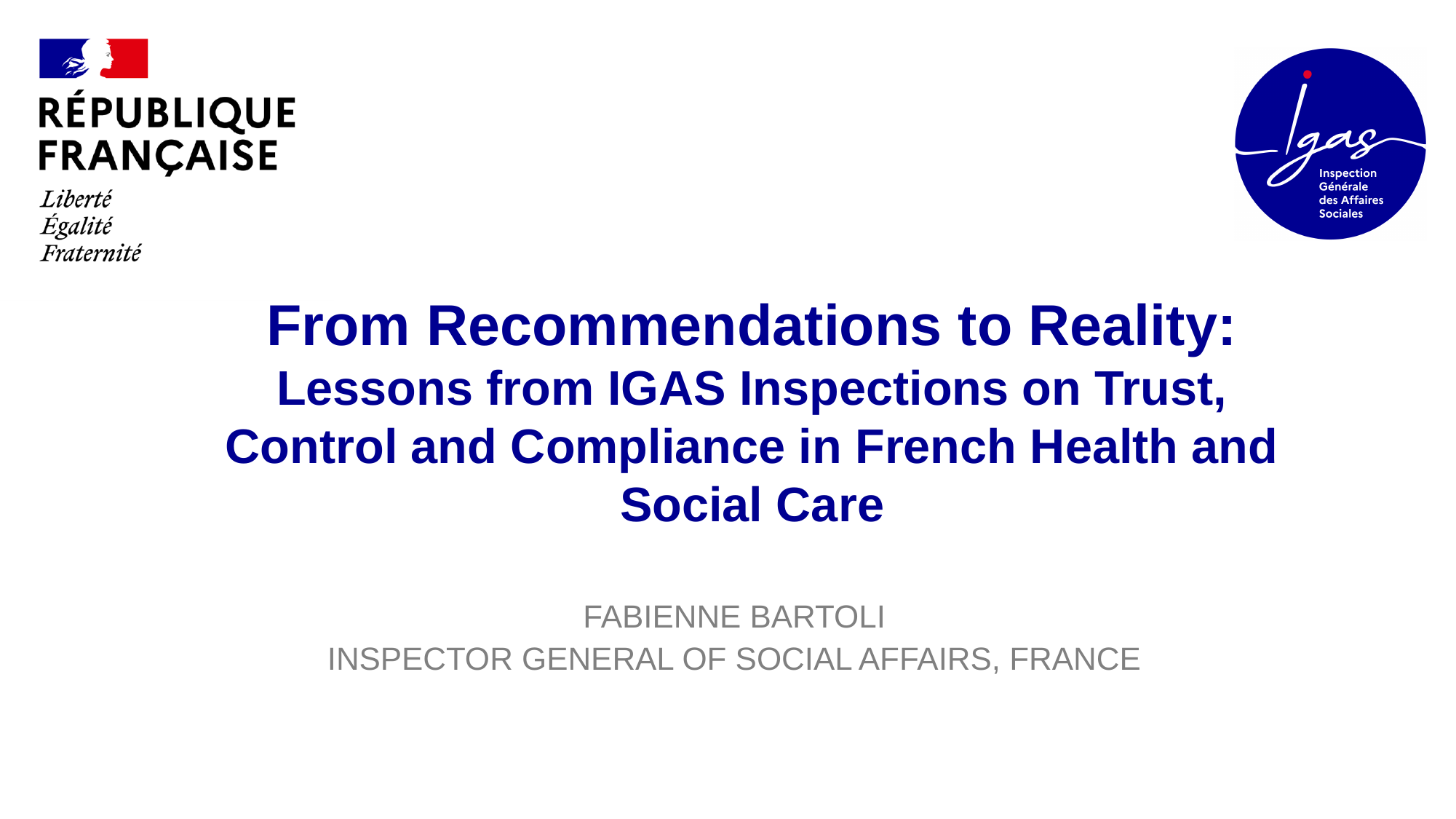

From Recommendations to Reality: Lessons from IGAS Inspections on Trust, Control and Compliance in French Health and Social Care
Fabienne Bartoli
Inspector General of Social Affairs, France